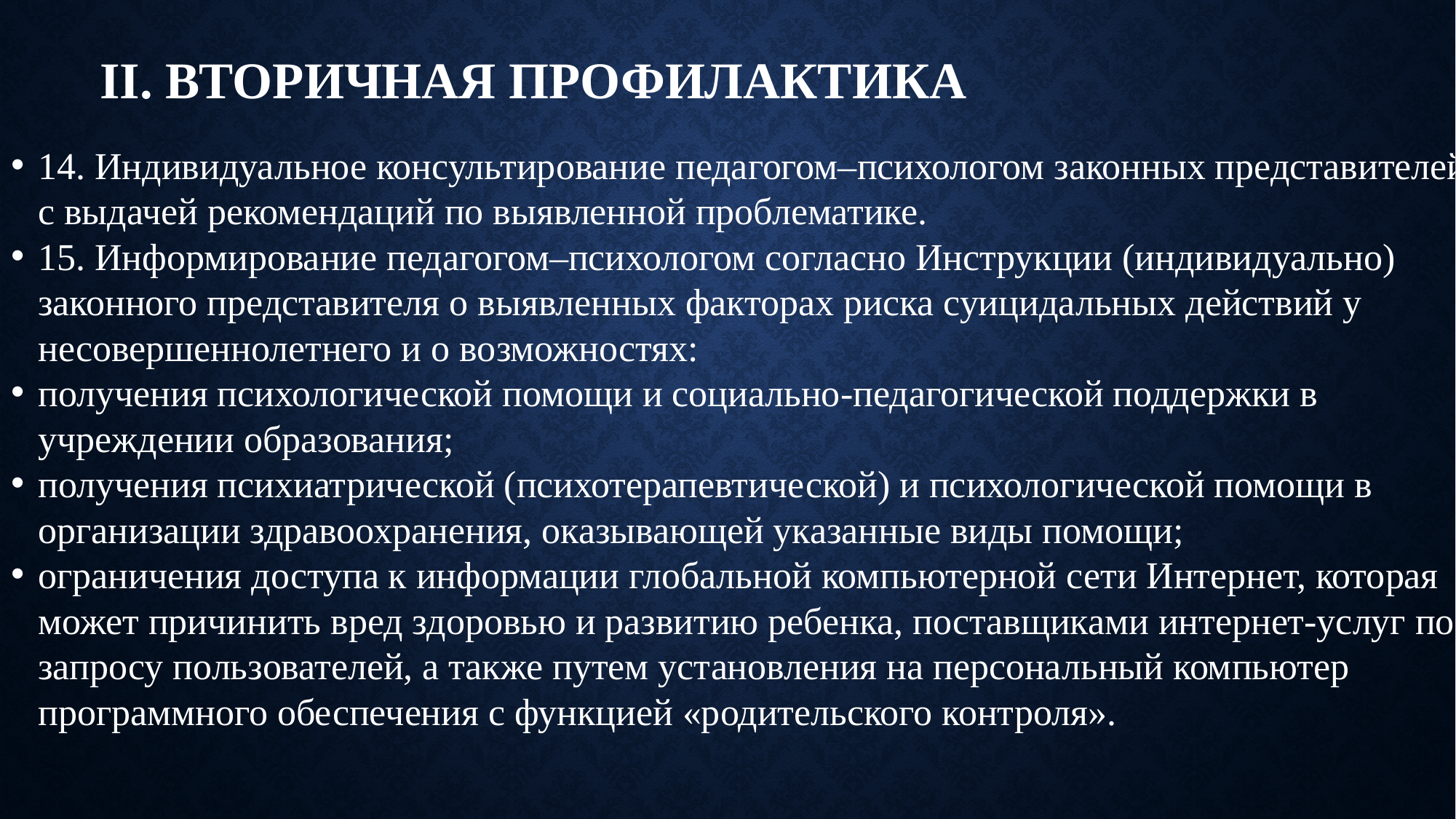

# II. Вторичная профилактика
14. Индивидуальное консультирование педагогом–психологом законных представителей с выдачей рекомендаций по выявленной проблематике.
15. Информирование педагогом–психологом согласно Инструкции (индивидуально) законного представителя о выявленных факторах риска суицидальных действий у несовершеннолетнего и о возможностях:
получения психологической помощи и социально-педагогической поддержки в учреждении образования;
получения психиатрической (психотерапевтической) и психологической помощи в организации здравоохранения, оказывающей указанные виды помощи;
ограничения доступа к информации глобальной компьютерной сети Интернет, которая может причинить вред здоровью и развитию ребенка, поставщиками интернет-услуг по запросу пользователей, а также путем установления на персональный компьютер программного обеспечения с функцией «родительского контроля».